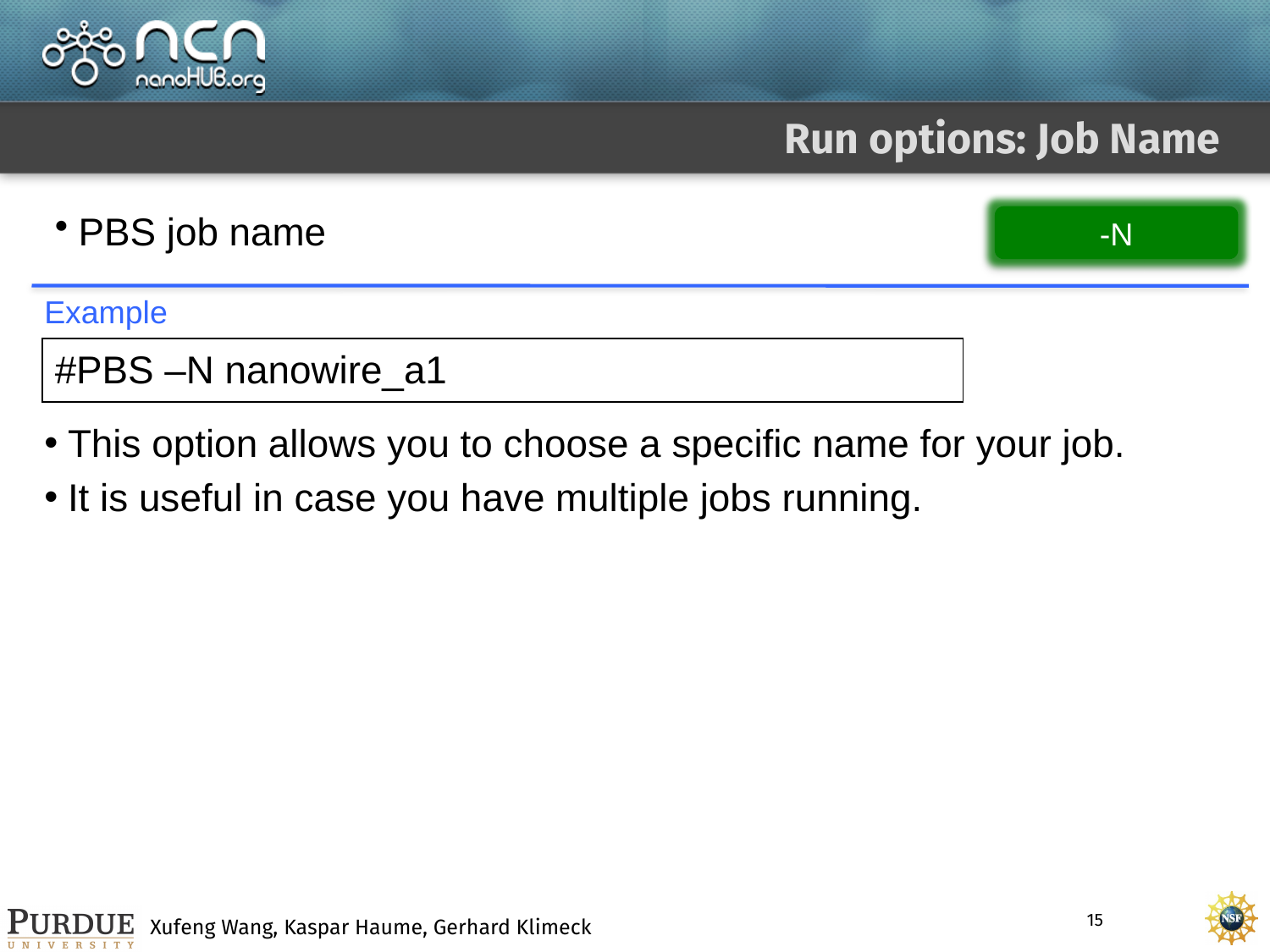

# Run options: Job Name
PBS job name
-N
Example
#PBS –N nanowire_a1
This option allows you to choose a specific name for your job.
It is useful in case you have multiple jobs running.

15